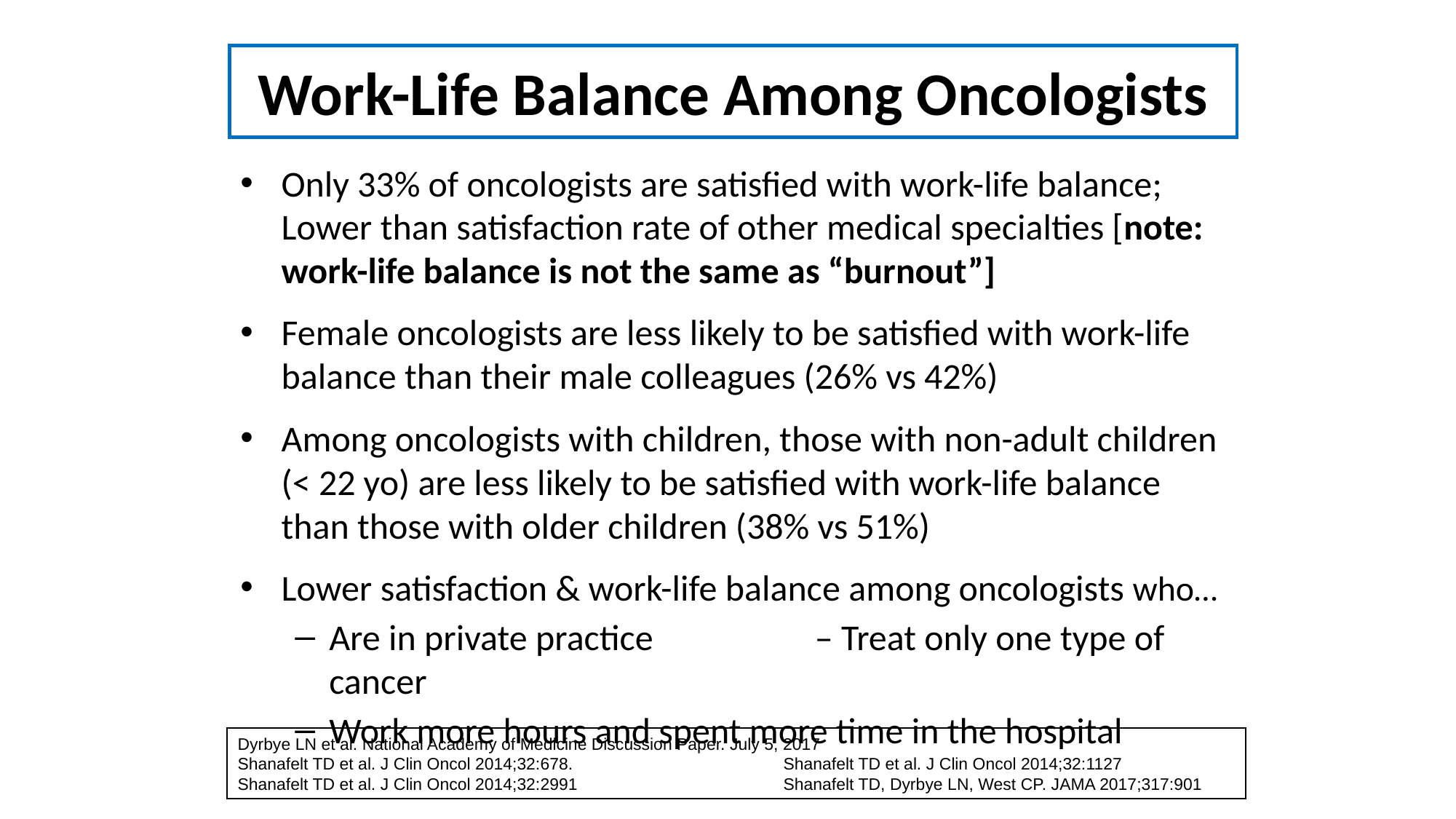

# Work-Life Balance Among Oncologists
Only 33% of oncologists are satisfied with work-life balance; Lower than satisfaction rate of other medical specialties [note: work-life balance is not the same as “burnout”]
Female oncologists are less likely to be satisfied with work-life balance than their male colleagues (26% vs 42%)
Among oncologists with children, those with non-adult children (< 22 yo) are less likely to be satisfied with work-life balance than those with older children (38% vs 51%)
Lower satisfaction & work-life balance among oncologists who…
Are in private practice 	      – Treat only one type of cancer
Work more hours and spent more time in the hospital

Dyrbye LN et al. National Academy of Medicine Discussion Paper. July 5, 2017
Shanafelt TD et al. J Clin Oncol 2014;32:678.		Shanafelt TD et al. J Clin Oncol 2014;32:1127
Shanafelt TD et al. J Clin Oncol 2014;32:2991     		Shanafelt TD, Dyrbye LN, West CP. JAMA 2017;317:901